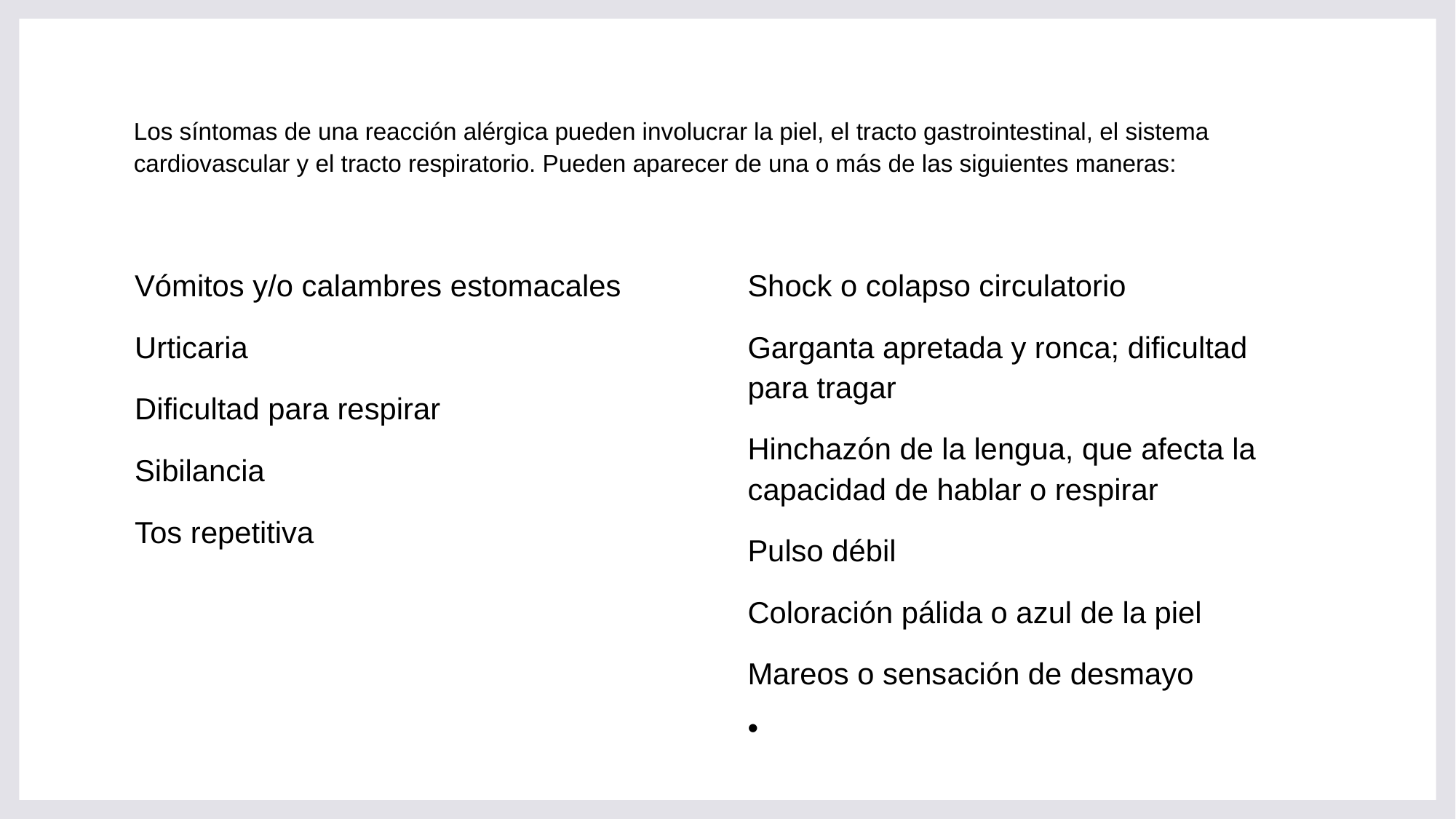

# Los síntomas de una reacción alérgica pueden involucrar la piel, el tracto gastrointestinal, el sistema cardiovascular y el tracto respiratorio. Pueden aparecer de una o más de las siguientes maneras:
Vómitos y/o calambres estomacales
Urticaria
Dificultad para respirar
Sibilancia
Tos repetitiva

Shock o colapso circulatorio
Garganta apretada y ronca; dificultad para tragar
Hinchazón de la lengua, que afecta la capacidad de hablar o respirar
Pulso débil
Coloración pálida o azul de la piel
Mareos o sensación de desmayo